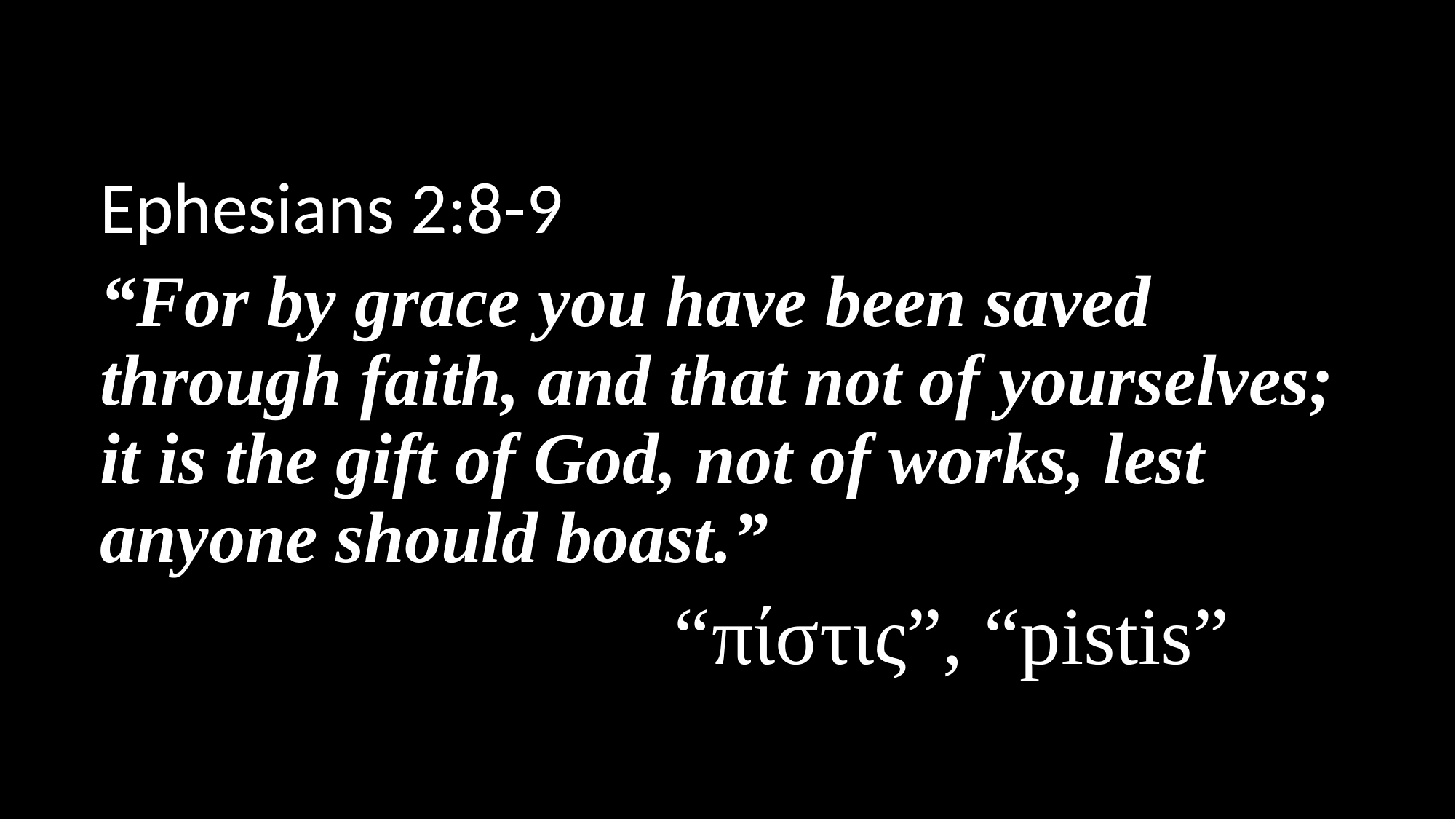

Ephesians 2:8-9
“For by grace you have been saved through faith, and that not of yourselves; it is the gift of God, not of works, lest anyone should boast.”
                            “πίστις”, “pistis”